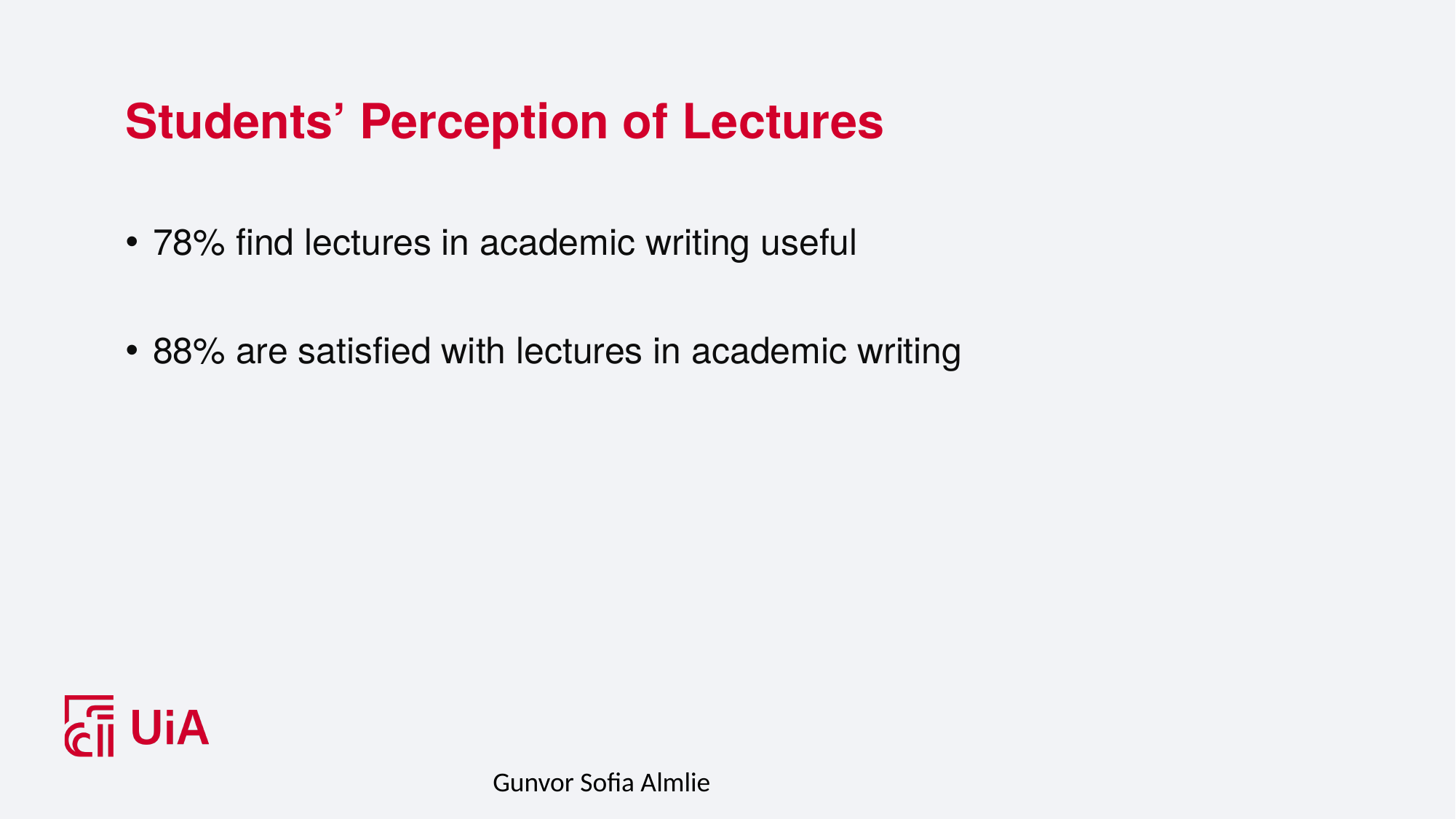

# Students’ Perception of Lectures
78% find lectures in academic writing useful

88% are satisfied with lectures in academic writing

Gunvor Sofia Almlie